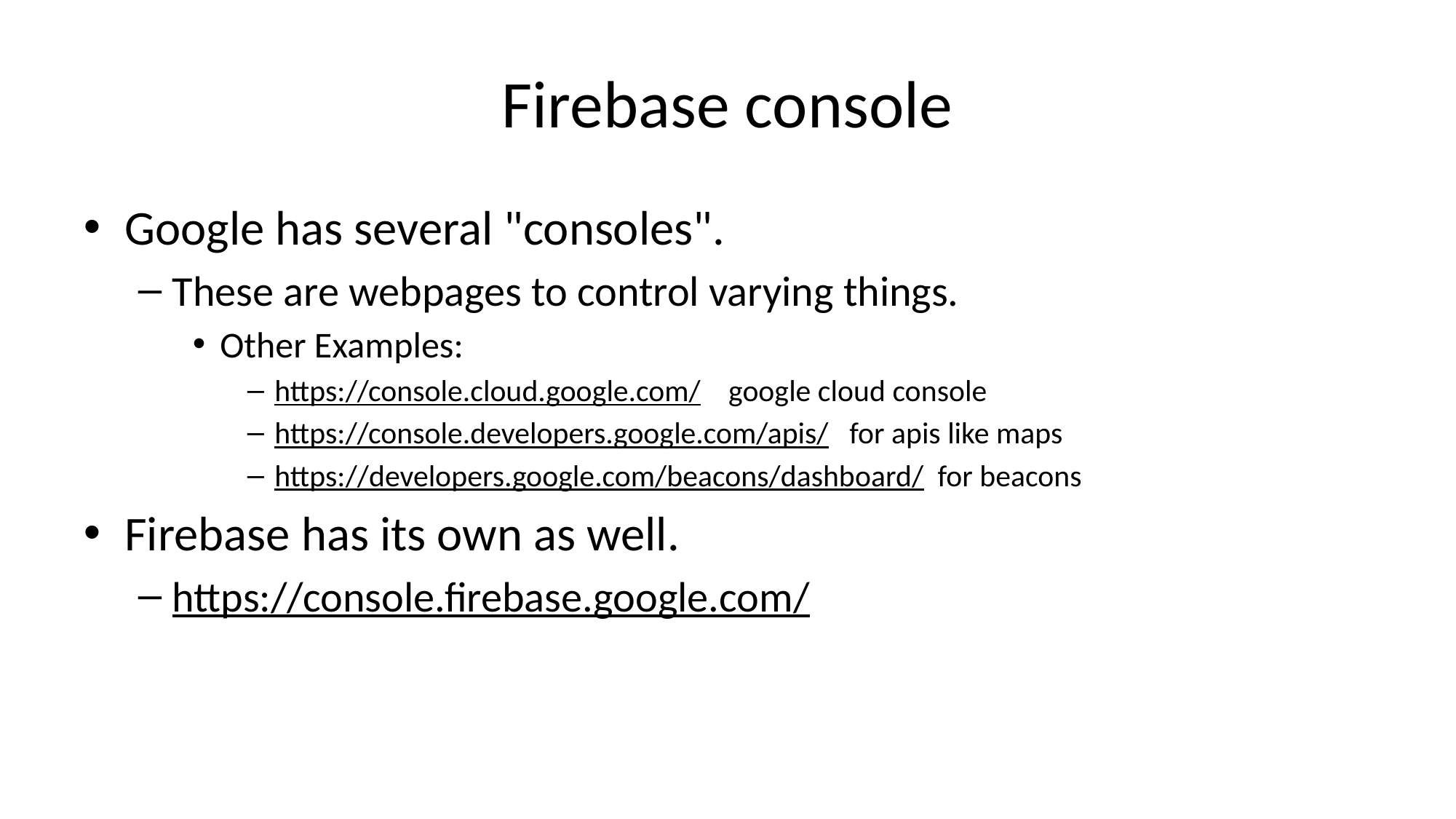

# Firebase console
Google has several "consoles".
These are webpages to control varying things.
Other Examples:
https://console.cloud.google.com/    google cloud console
https://console.developers.google.com/apis/   for apis like maps
https://developers.google.com/beacons/dashboard/  for beacons
Firebase has its own as well.
https://console.firebase.google.com/